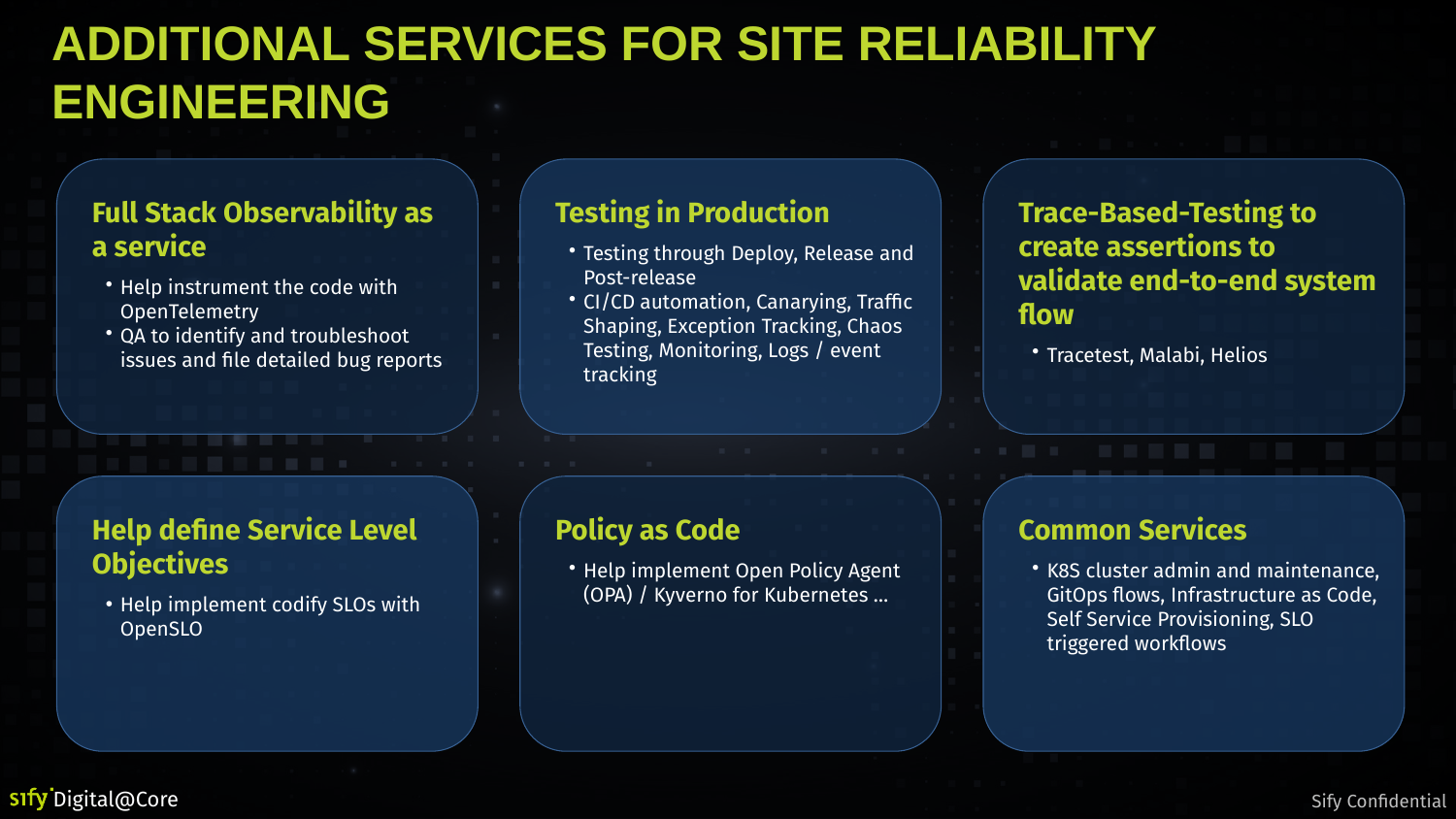

# additional services for site reliability engineering
Full Stack Observability as a service
Help instrument the code with OpenTelemetry
QA to identify and troubleshoot issues and file detailed bug reports
Testing in Production
Testing through Deploy, Release and Post-release
CI/CD automation, Canarying, Traffic Shaping, Exception Tracking, Chaos Testing, Monitoring, Logs / event tracking
Trace-Based-Testing to create assertions to validate end-to-end system flow
Tracetest, Malabi, Helios
Help define Service Level Objectives
Help implement codify SLOs with OpenSLO
Policy as Code
Help implement Open Policy Agent (OPA) / Kyverno for Kubernetes …
Common Services
K8S cluster admin and maintenance, GitOps flows, Infrastructure as Code, Self Service Provisioning, SLO triggered workflows